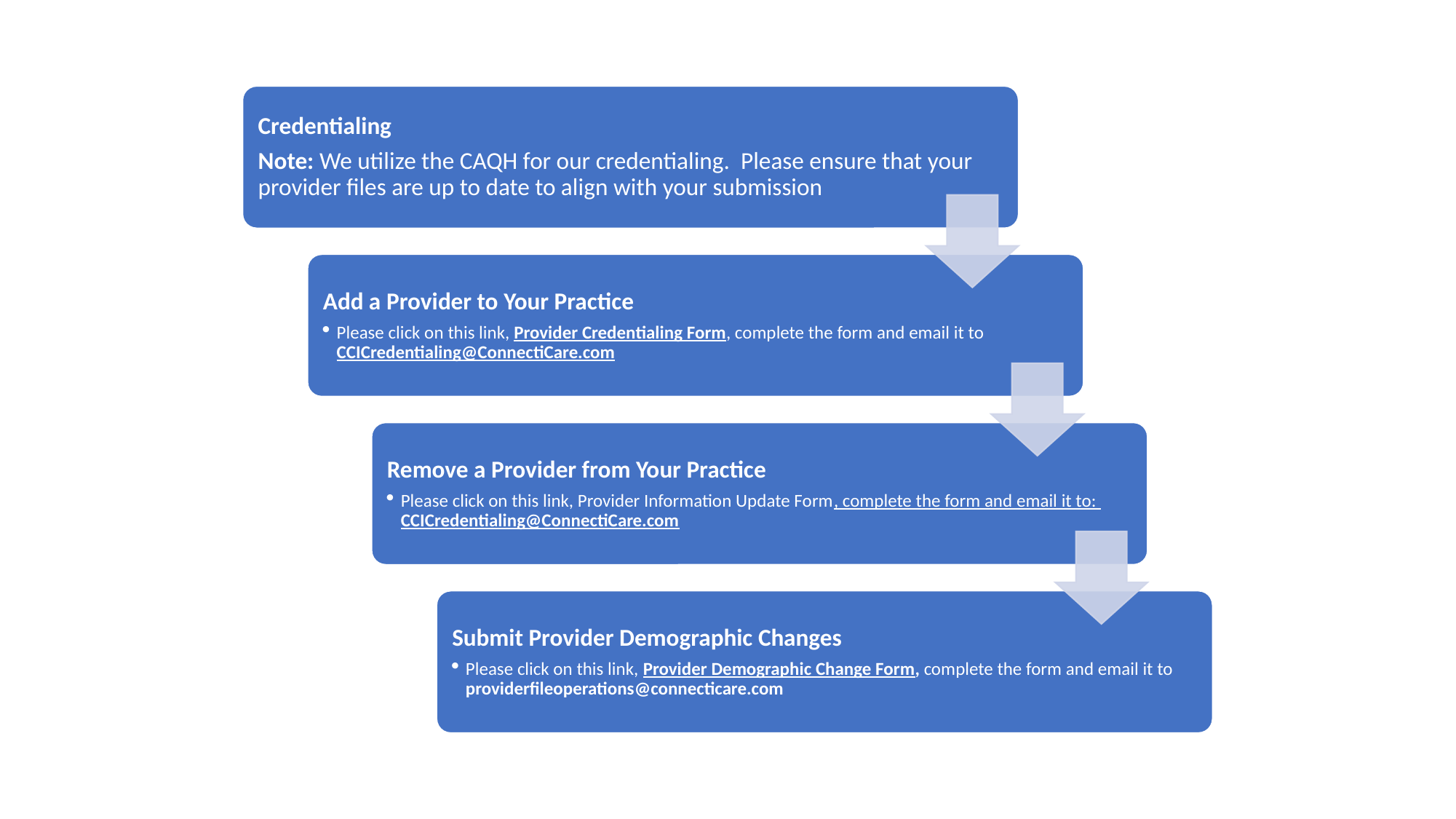

Credentialing
Note: We utilize the CAQH for our credentialing.  Please ensure that your provider files are up to date to align with your submission
Add a Provider to Your Practice
Please click on this link, Provider Credentialing Form, complete the form and email it to CCICredentialing@ConnectiCare.com
Remove a Provider from Your Practice
Please click on this link, Provider Information Update Form, complete the form and email it to: CCICredentialing@ConnectiCare.com
Submit Provider Demographic Changes
Please click on this link, Provider Demographic Change Form, complete the form and email it to providerfileoperations@connecticare.com